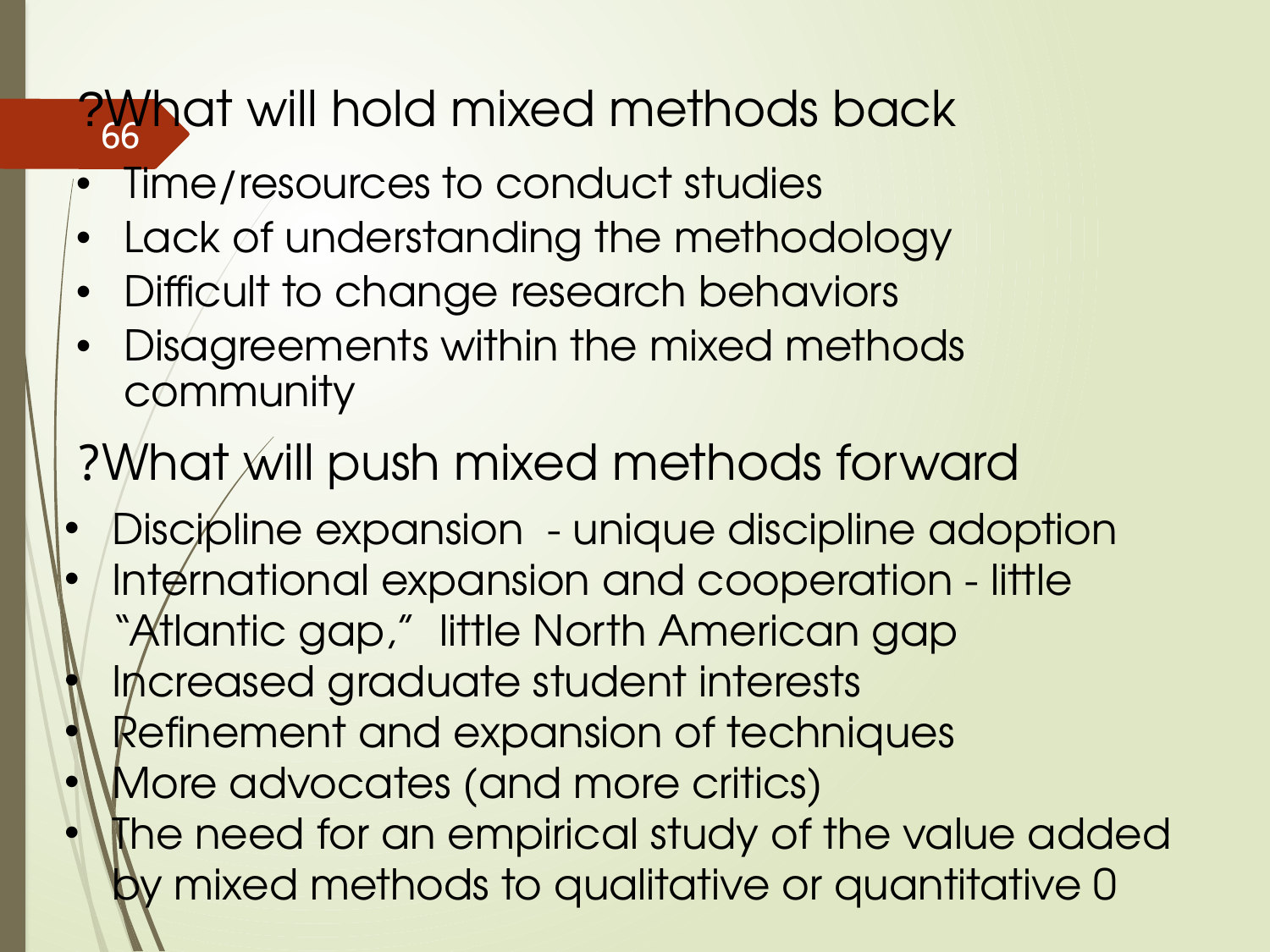

What will hold mixed methods back?
Time/resources to conduct studies
Lack of understanding the methodology
Difficult to change research behaviors
Disagreements within the mixed methods community

What will push mixed methods forward?
Discipline expansion  - unique discipline adoption
International expansion and cooperation - little “Atlantic gap,”  little North American gap
Increased graduate student interests
Refinement and expansion of techniques
More advocates (and more critics)
The need for an empirical study of the value added by mixed methods to qualitative or quantitative 0
66